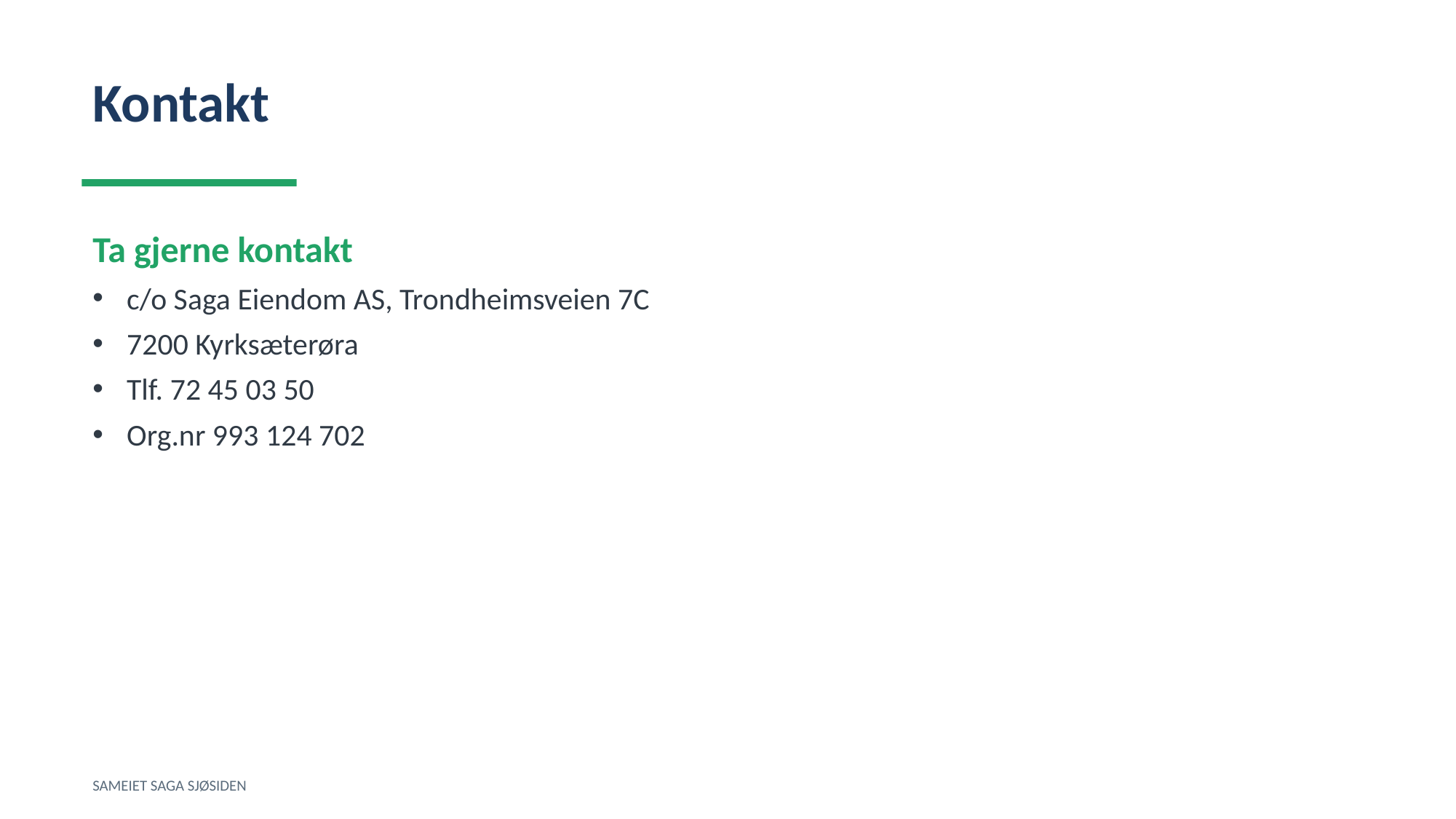

Kontakt

Ta gjerne kontakt
c/o Saga Eiendom AS, Trondheimsveien 7C
7200 Kyrksæterøra
Tlf. 72 45 03 50
Org.nr 993 124 702
SAMEIET SAGA SJØSIDEN